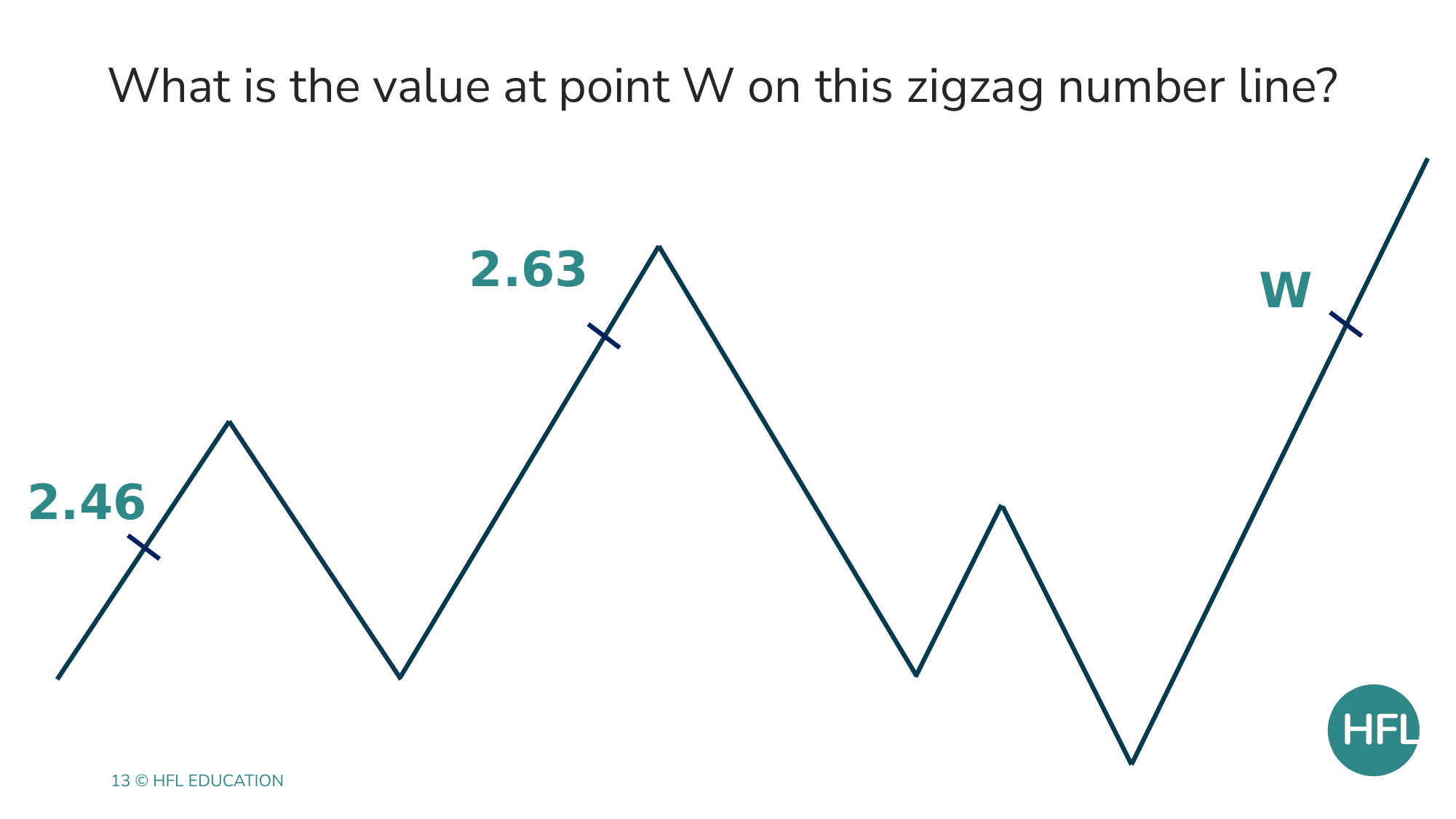

What is the value at point W on this zigzag number line?

2.63
154
W
P
# 2.46